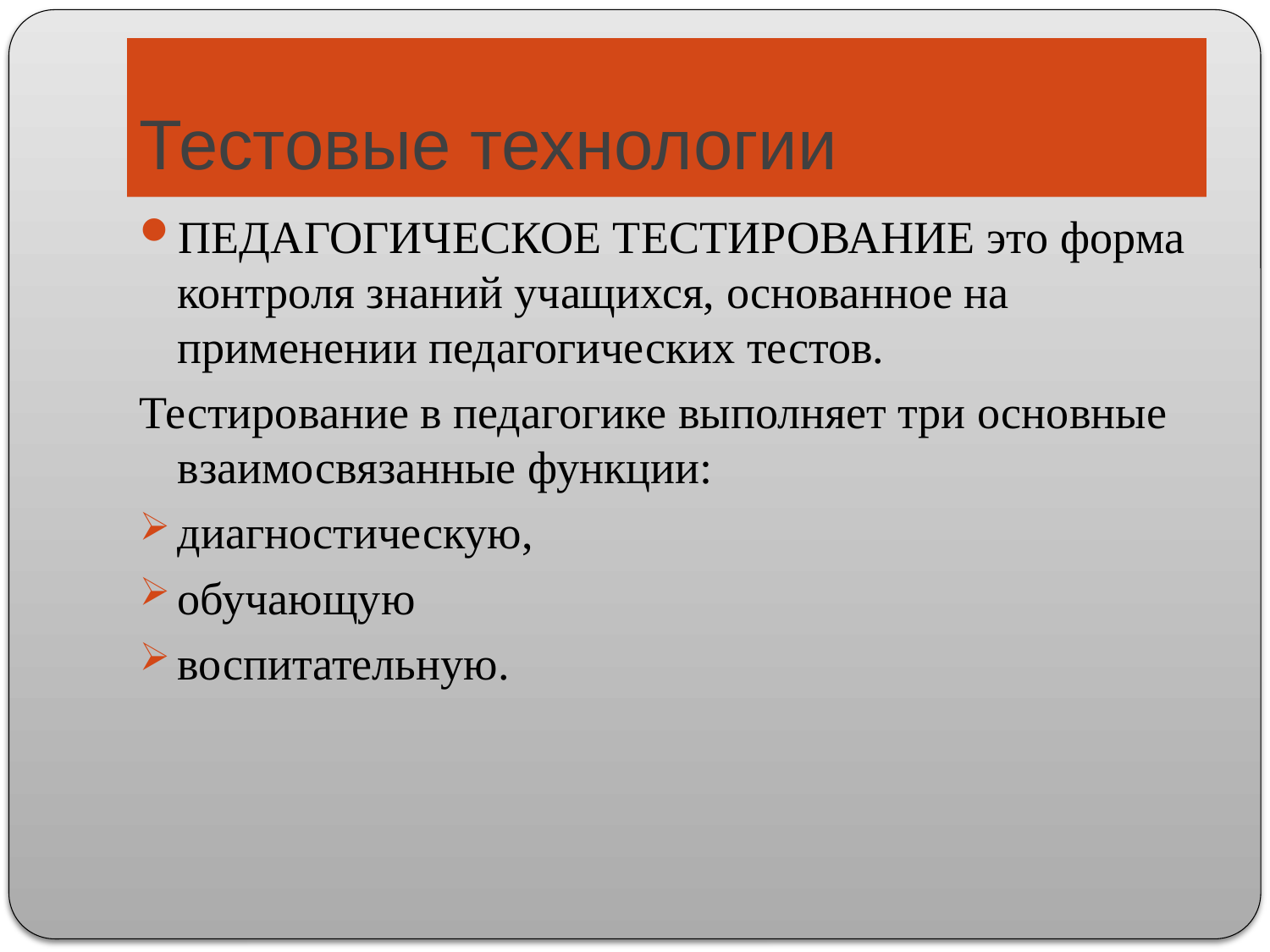

# Тестовые технологии
ПЕДАГОГИЧЕСКОЕ ТЕСТИРОВАНИЕ это форма контроля знаний учащихся, основанное на применении педагогических тестов.
Тестирование в педагогике выполняет три основные взаимосвязанные функции:
диагностическую,
обучающую
воспитательную.